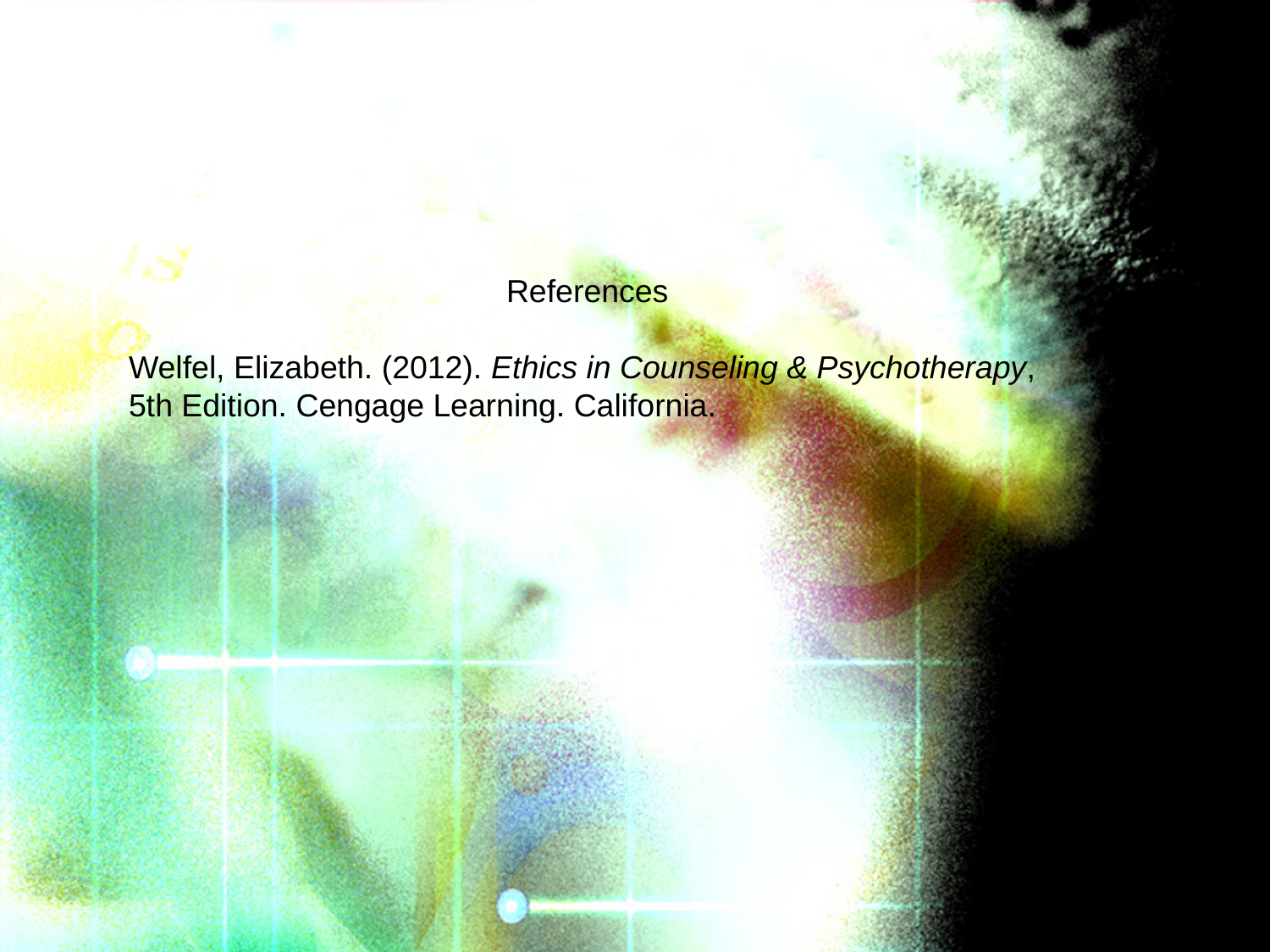

References

Welfel, Elizabeth. (2012). Ethics in Counseling & Psychotherapy, 5th Edition. Cengage Learning. California.